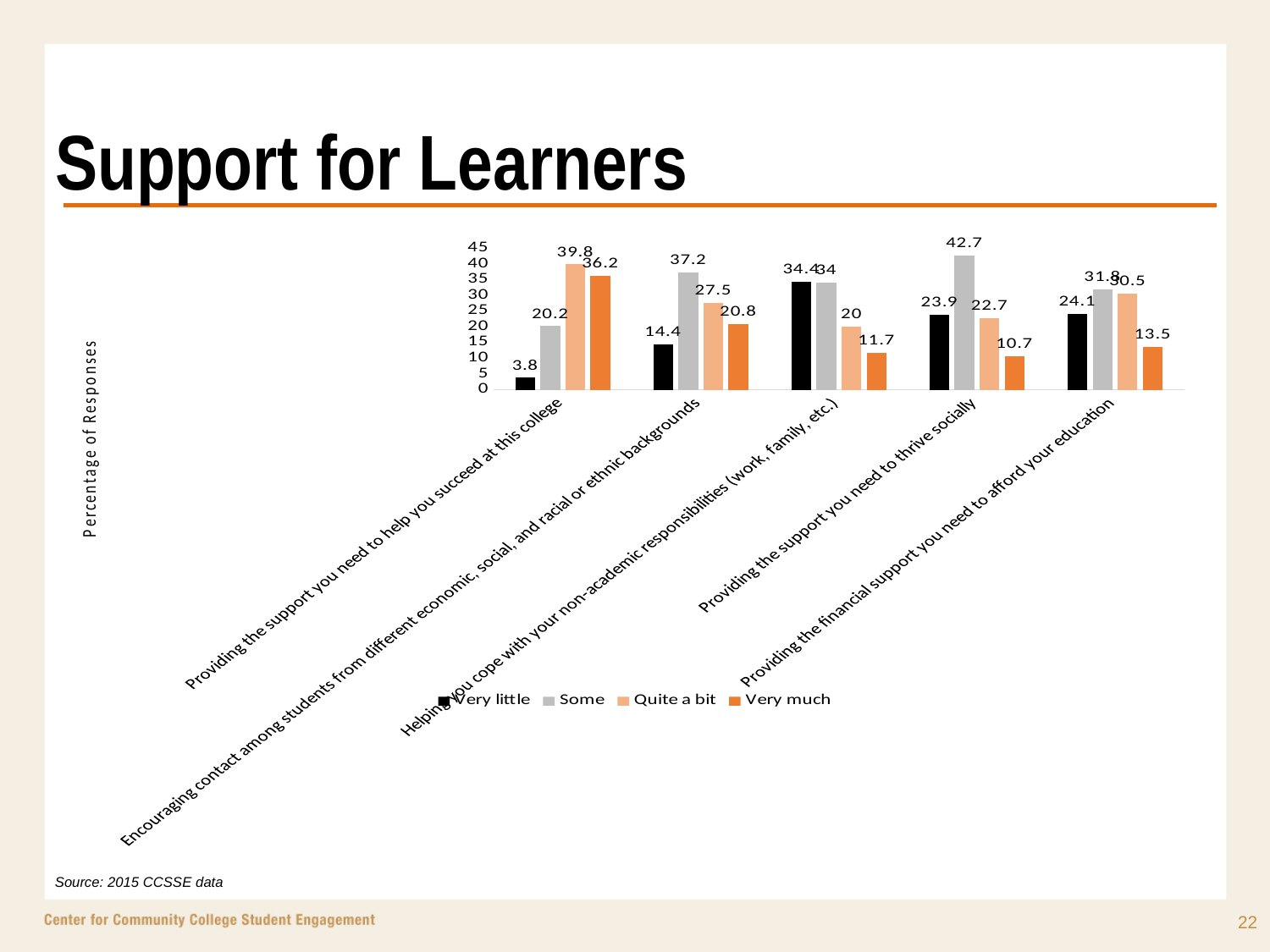

# Support for Learners

### Chart

| Category | Very little | Some | Quite a bit | Very much |
|---|---|---|---|---|
| Providing the support you need to help you succeed at this college  | 3.8 | 20.2 | 39.8 | 36.2 |
| Encouraging contact among students from different economic, social, and racial or ethnic backgrounds  | 14.4 | 37.2 | 27.5 | 20.8 |
| Helping you cope with your non-academic responsibilities (work, family, etc.)  | 34.4 | 34.0 | 20.0 | 11.7 |
| Providing the support you need to thrive socially  | 23.9 | 42.7 | 22.7 | 10.7 |
| Providing the financial support you need to afford your education  | 24.1 | 31.8 | 30.5 | 13.5 |
Source: 2015 CCSSE data
22